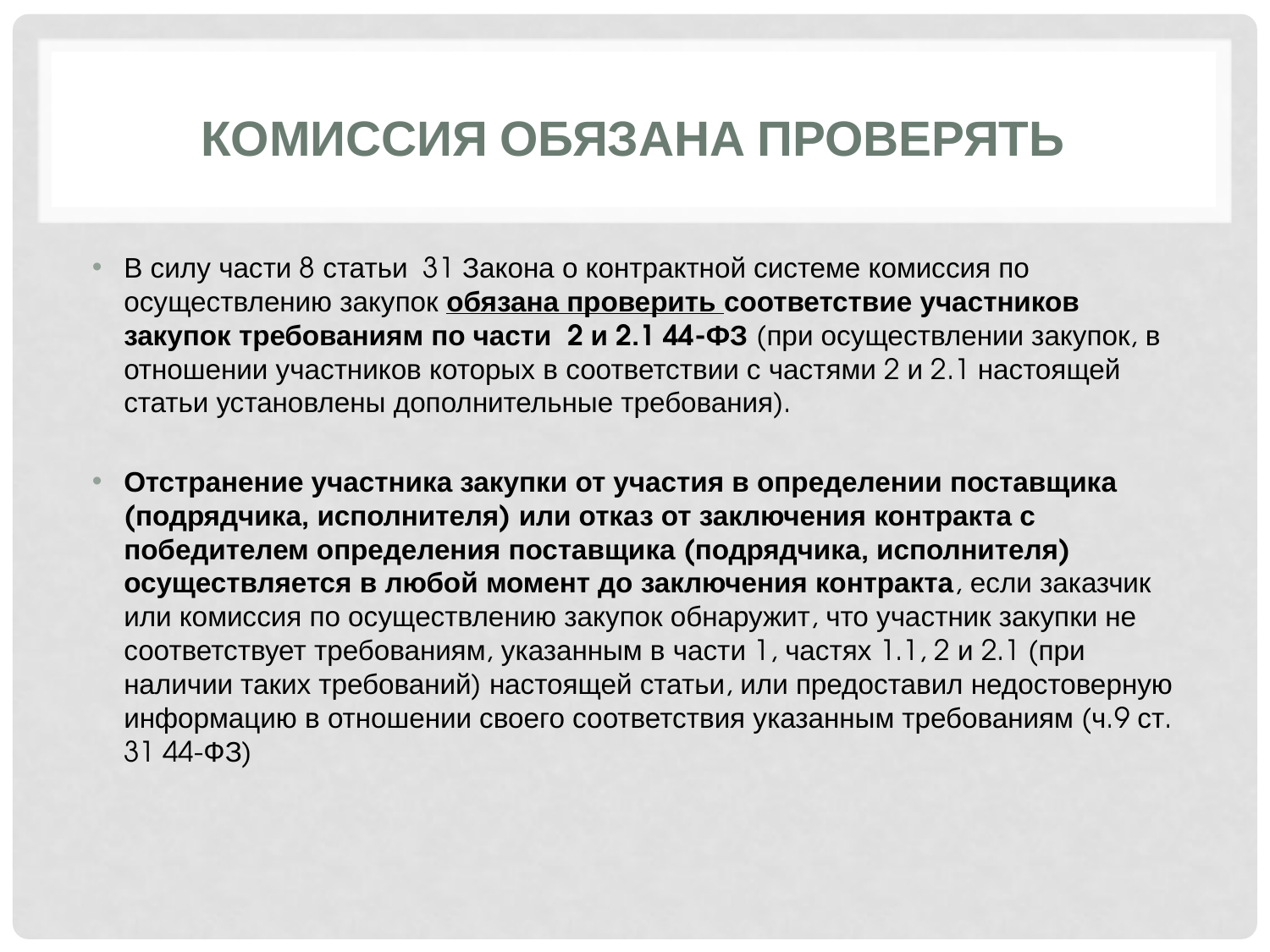

# Комиссия обязана проверять
В силу части 8 статьи  31 Закона о контрактной системе комиссия по осуществлению закупок обязана проверить соответствие участников закупок требованиям по части  2 и 2.1 44-ФЗ (при осуществлении закупок, в отношении участников которых в соответствии с частями 2 и 2.1 настоящей статьи установлены дополнительные требования).

Отстранение участника закупки от участия в определении поставщика (подрядчика, исполнителя) или отказ от заключения контракта с победителем определения поставщика (подрядчика, исполнителя) осуществляется в любой момент до заключения контракта, если заказчик или комиссия по осуществлению закупок обнаружит, что участник закупки не соответствует требованиям, указанным в части 1, частях 1.1, 2 и 2.1 (при наличии таких требований) настоящей статьи, или предоставил недостоверную информацию в отношении своего соответствия указанным требованиям (ч.9 ст. 31 44-ФЗ)